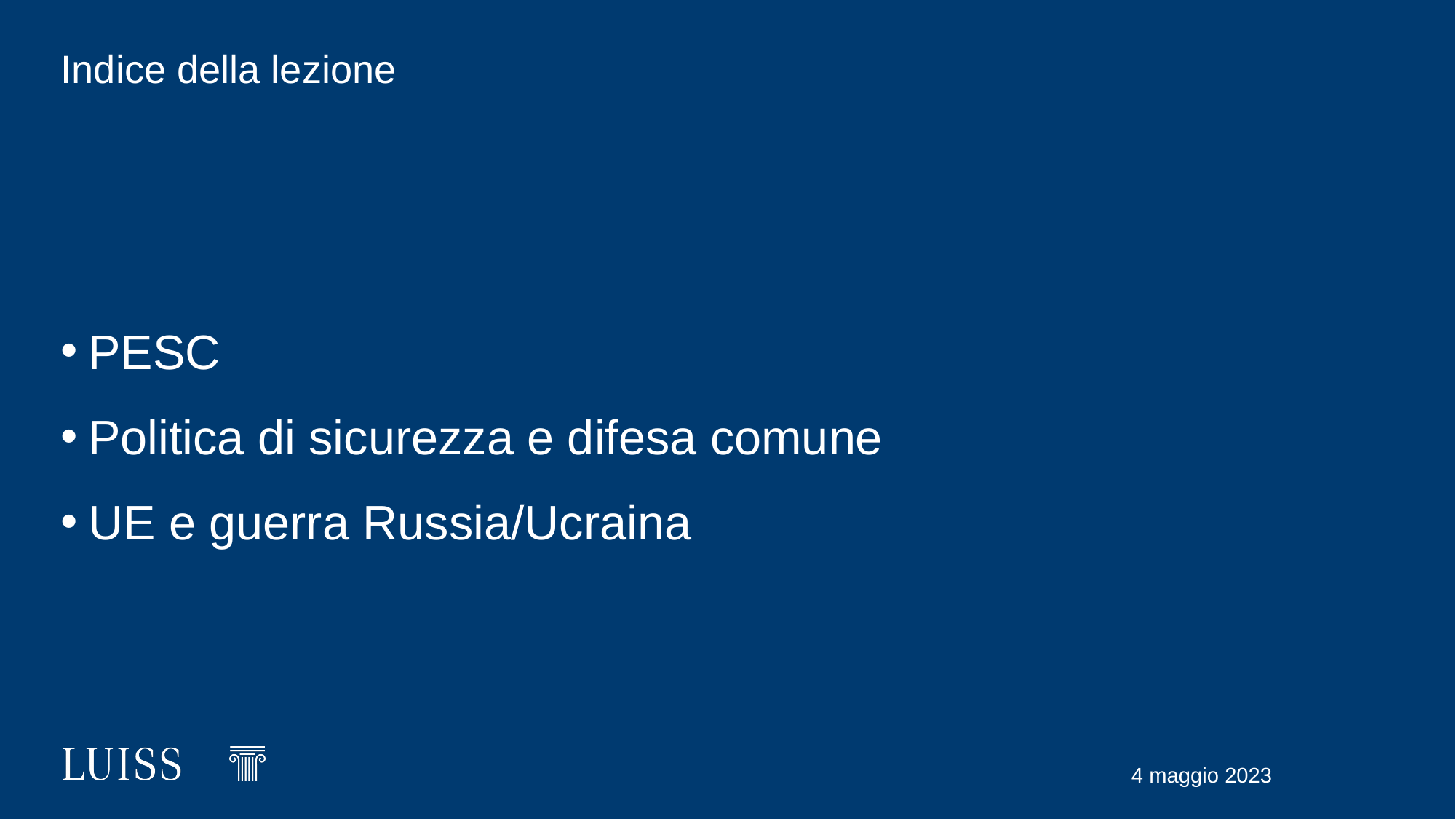

# Indice della lezione
PESC
Politica di sicurezza e difesa comune
UE e guerra Russia/Ucraina
4 maggio 2023